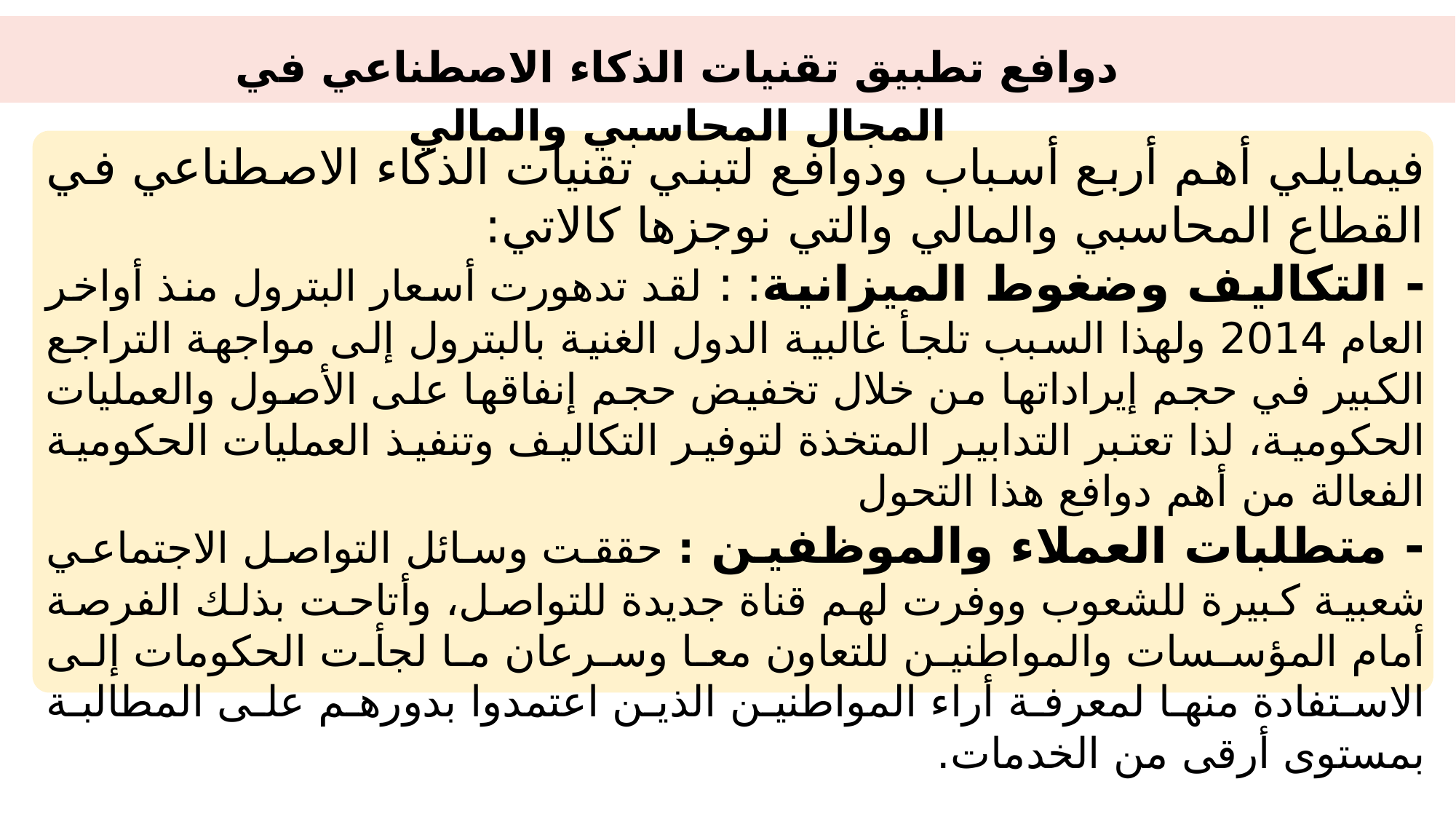

دوافع تطبيق تقنيات الذكاء الاصطناعي في المجال المحاسبي والمالي

فيمايلي أهم أربع أسباب ودوافع لتبني تقنيات الذكاء الاصطناعي في القطاع المحاسبي والمالي والتي نوجزها كالاتي:
- التكاليف وضغوط الميزانية: : لقد تدهورت أسعار البترول منذ أواخر العام 2014 ولهذا السبب تلجأ غالبية الدول الغنية بالبترول إلى مواجهة التراجع الكبير في حجم إيراداتها من خلال تخفيض حجم إنفاقها على الأصول والعمليات الحكومية، لذا تعتبر التدابير المتخذة لتوفير التكاليف وتنفيذ العمليات الحكومية الفعالة من أهم دوافع هذا التحول
- متطلبات العملاء والموظفين : حققت وسائل التواصل الاجتماعي شعبية كبيرة للشعوب ووفرت لهم قناة جديدة للتواصل، وأتاحت بذلك الفرصة أمام المؤسسات والمواطنين للتعاون معا وسرعان ما لجأت الحكومات إلى الاستفادة منها لمعرفة أراء المواطنين الذين اعتمدوا بدورهم على المطالبة بمستوى أرقى من الخدمات.